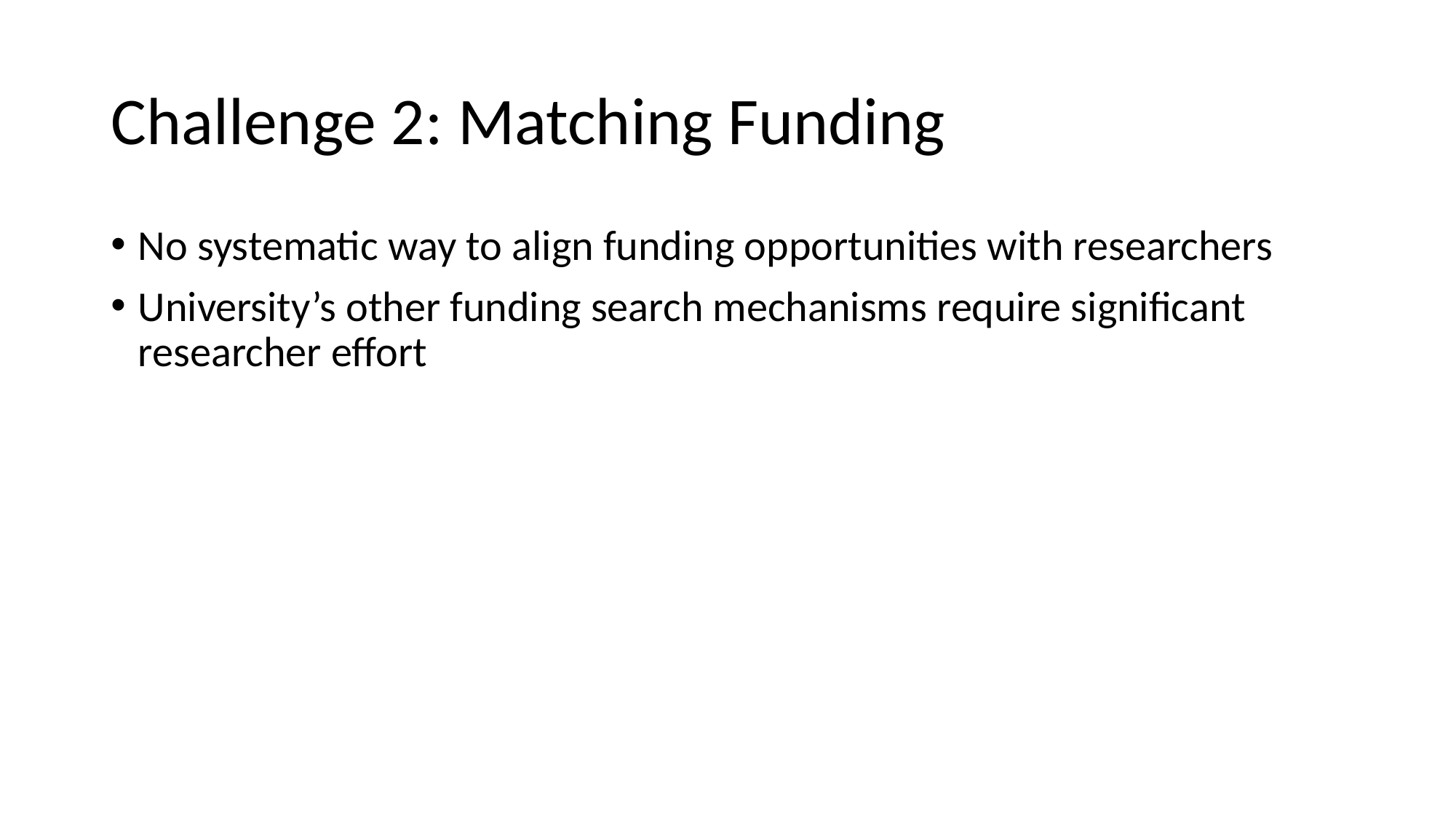

# Challenge 2: Matching Funding
No systematic way to align funding opportunities with researchers
University’s other funding search mechanisms require significant researcher effort